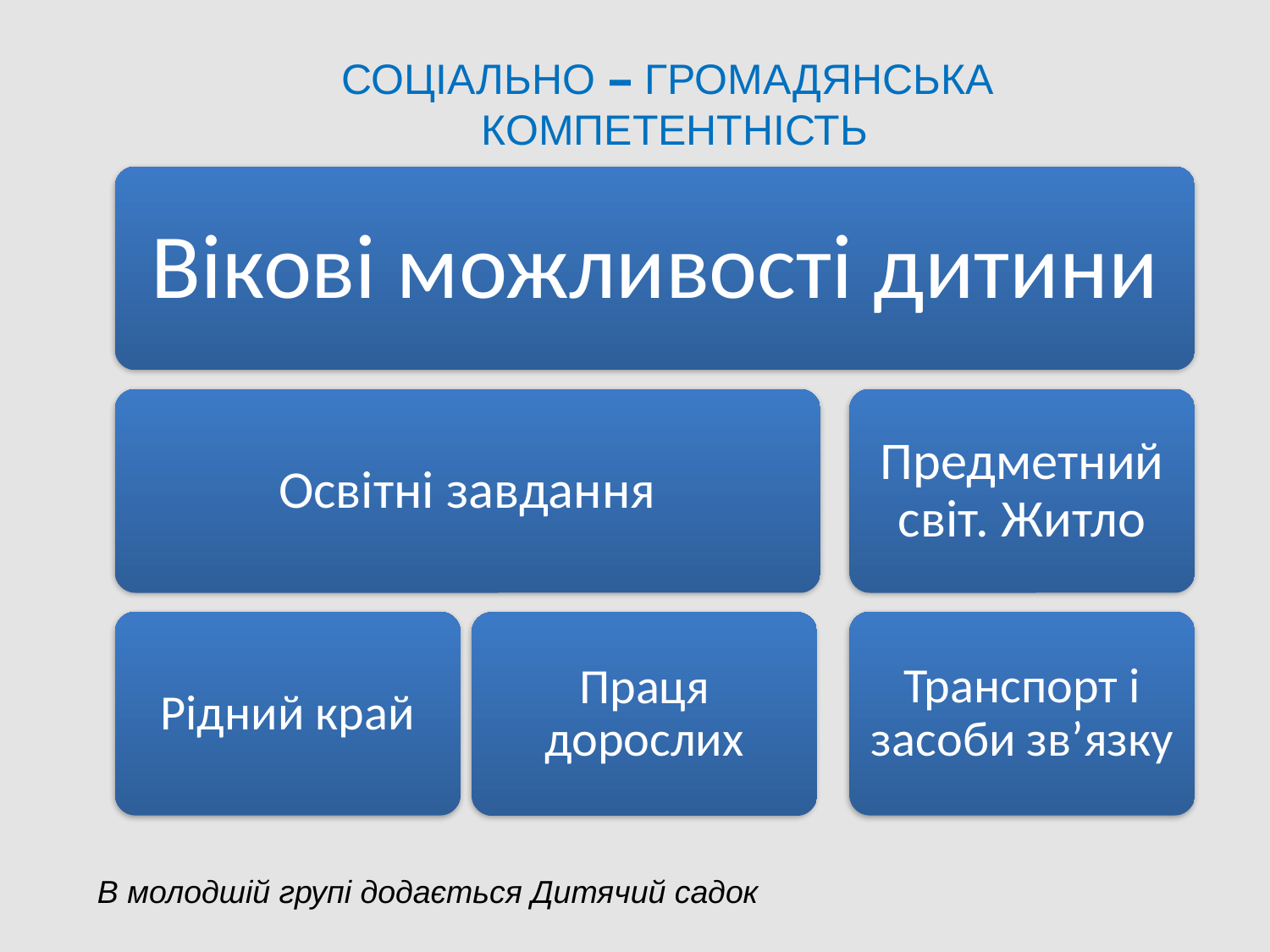

СОЦІАЛЬНО – ГРОМАДЯНСЬКА
КОМПЕТЕНТНІСТЬ
Вікові можливості дитини
Освітні завдання
Рідний край
Праця дорослих
Предметний світ. Житло
Транспорт і засоби зв’язку
В молодшій групі додається Дитячий садок